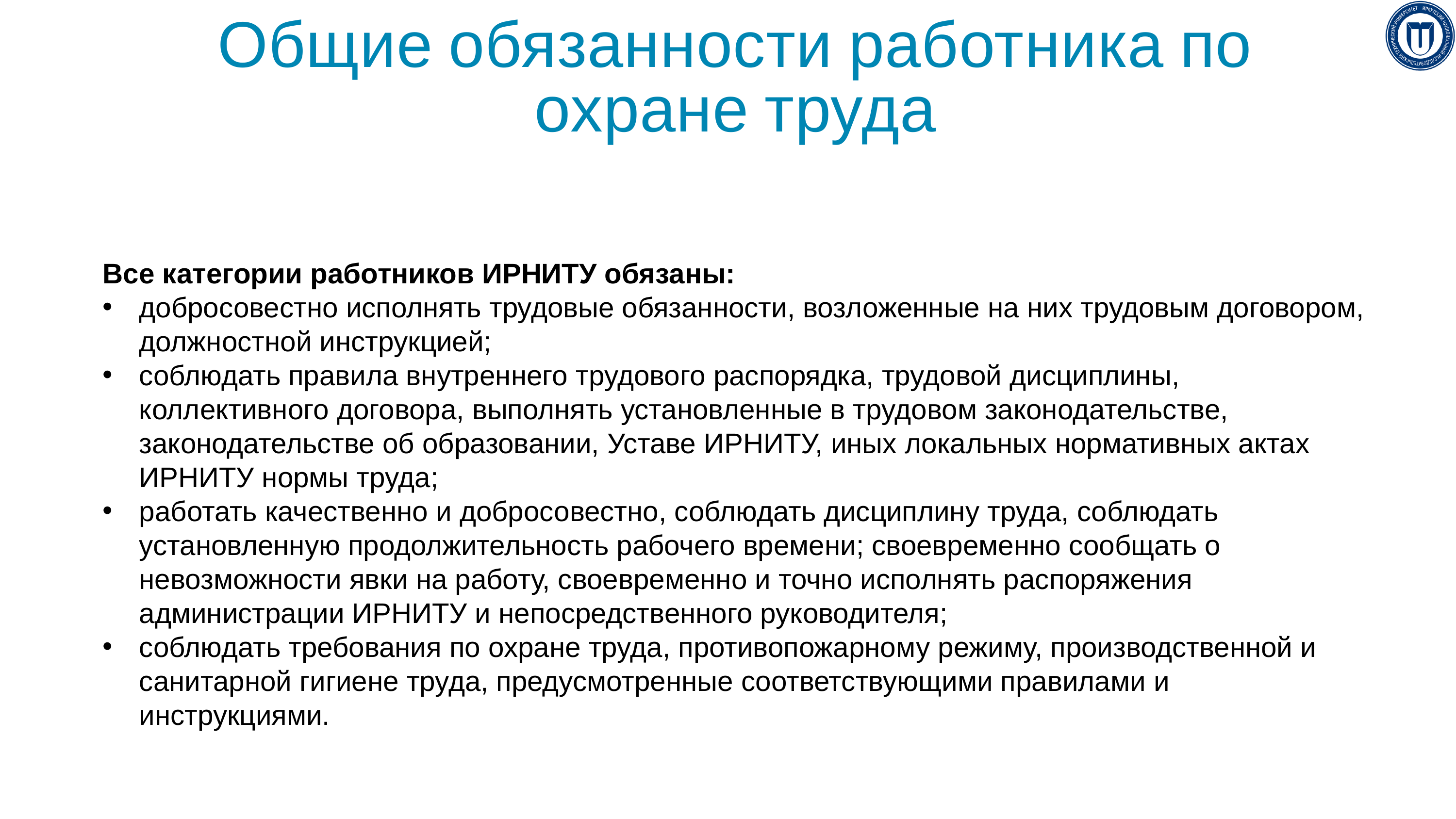

Общие обязанности работника по охране труда
Все категории работников ИРНИТУ обязаны:
добросовестно исполнять трудовые обязанности, возложенные на них трудовым договором, должностной инструкцией;
соблюдать правила внутреннего трудового распорядка, трудовой дисциплины, коллективного договора, выполнять установленные в трудовом законодательстве, законодательстве об образовании, Уставе ИРНИТУ, иных локальных нормативных актах ИРНИТУ нормы труда;
работать качественно и добросовестно, соблюдать дисциплину труда, соблюдать установленную продолжительность рабочего времени; своевременно сообщать о невозможности явки на работу, своевременно и точно исполнять распоряжения администрации ИРНИТУ и непосредственного руководителя;
соблюдать требования по охране труда, противопожарному режиму, производственной и санитарной гигиене труда, предусмотренные соответствующими правилами и инструкциями.